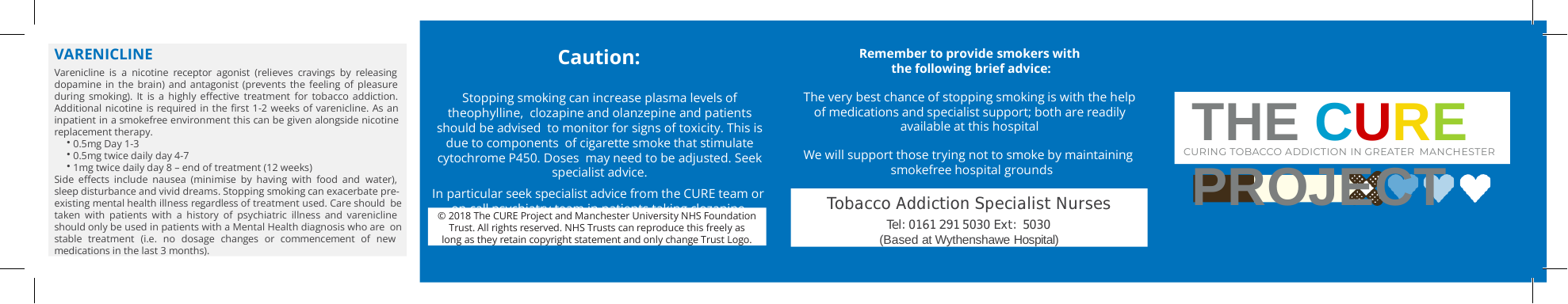

# Caution:
VARENICLINE
Varenicline is a nicotine receptor agonist (relieves cravings by releasing  dopamine in the brain) and antagonist (prevents the feeling of pleasure  during smoking). It is a highly effective treatment for tobacco addiction.  Additional nicotine is required in the first 1-2 weeks of varenicline. As an  inpatient in a smokefree environment this can be given alongside nicotine  replacement therapy.
0.5mg Day 1-3
0.5mg twice daily day 4-7
1mg twice daily day 8 – end of treatment (12 weeks)
Side effects include nausea (minimise by having with food and water),  sleep disturbance and vivid dreams. Stopping smoking can exacerbate pre-  existing mental health illness regardless of treatment used. Care should  be taken with patients with a history of psychiatric illness and varenicline  should only be used in patients with a Mental Health diagnosis who are  on stable treatment (i.e. no dosage changes or commencement of new  medications in the last 3 months).
Remember to provide smokers with  the following brief advice:

The very best chance of stopping smoking is with the help  of medications and specialist support; both are readily  available at this hospital

We will support those trying not to smoke by maintaining  smokefree hospital grounds
THE CURE PROJECT
Stopping smoking can increase plasma levels of theophylline,  clozapine and olanzepine and patients should be advised  to monitor for signs of toxicity. This is due to components  of cigarette smoke that stimulate cytochrome P450. Doses  may need to be adjusted. Seek specialist advice.
In particular seek specialist advice from the CURE team or  on call psychiatry team in patients taking clozapine.

CURING TOBACCO ADDICTION IN GREATER MANCHESTER

Tobacco Addiction Specialist Nurses
Tel: 0161 291 5030 Ext: 5030
(Based at Wythenshawe Hospital)
© 2018 The CURE Project and Manchester University NHS Foundation  Trust. All rights reserved. NHS Trusts can reproduce this freely as  long as they retain copyright statement and only change Trust Logo.